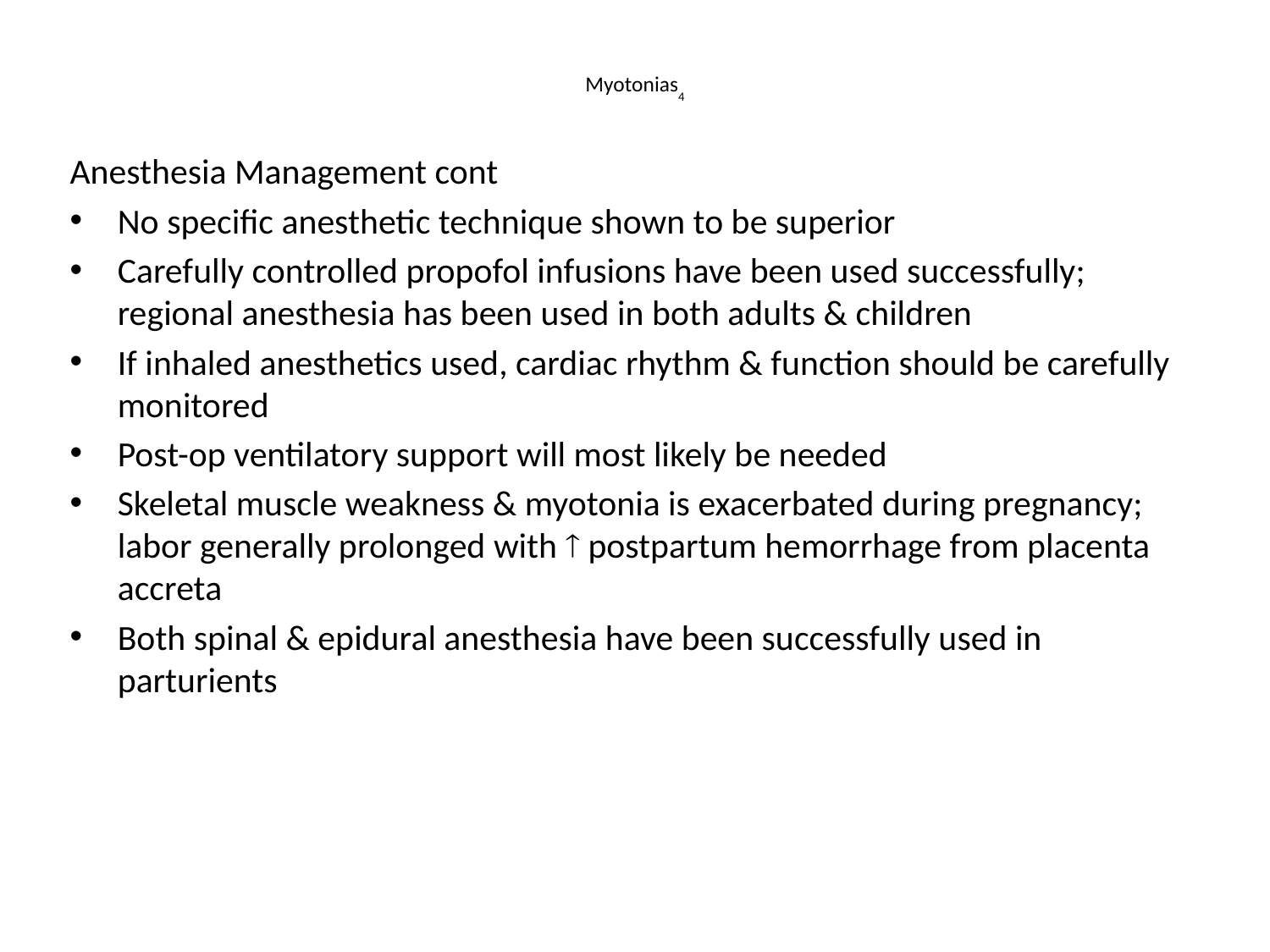

# Myotonias4
Anesthesia Management cont
No specific anesthetic technique shown to be superior
Carefully controlled propofol infusions have been used successfully; regional anesthesia has been used in both adults & children
If inhaled anesthetics used, cardiac rhythm & function should be carefully monitored
Post-op ventilatory support will most likely be needed
Skeletal muscle weakness & myotonia is exacerbated during pregnancy; labor generally prolonged with ­ postpartum hemorrhage from placenta accreta
Both spinal & epidural anesthesia have been successfully used in parturients